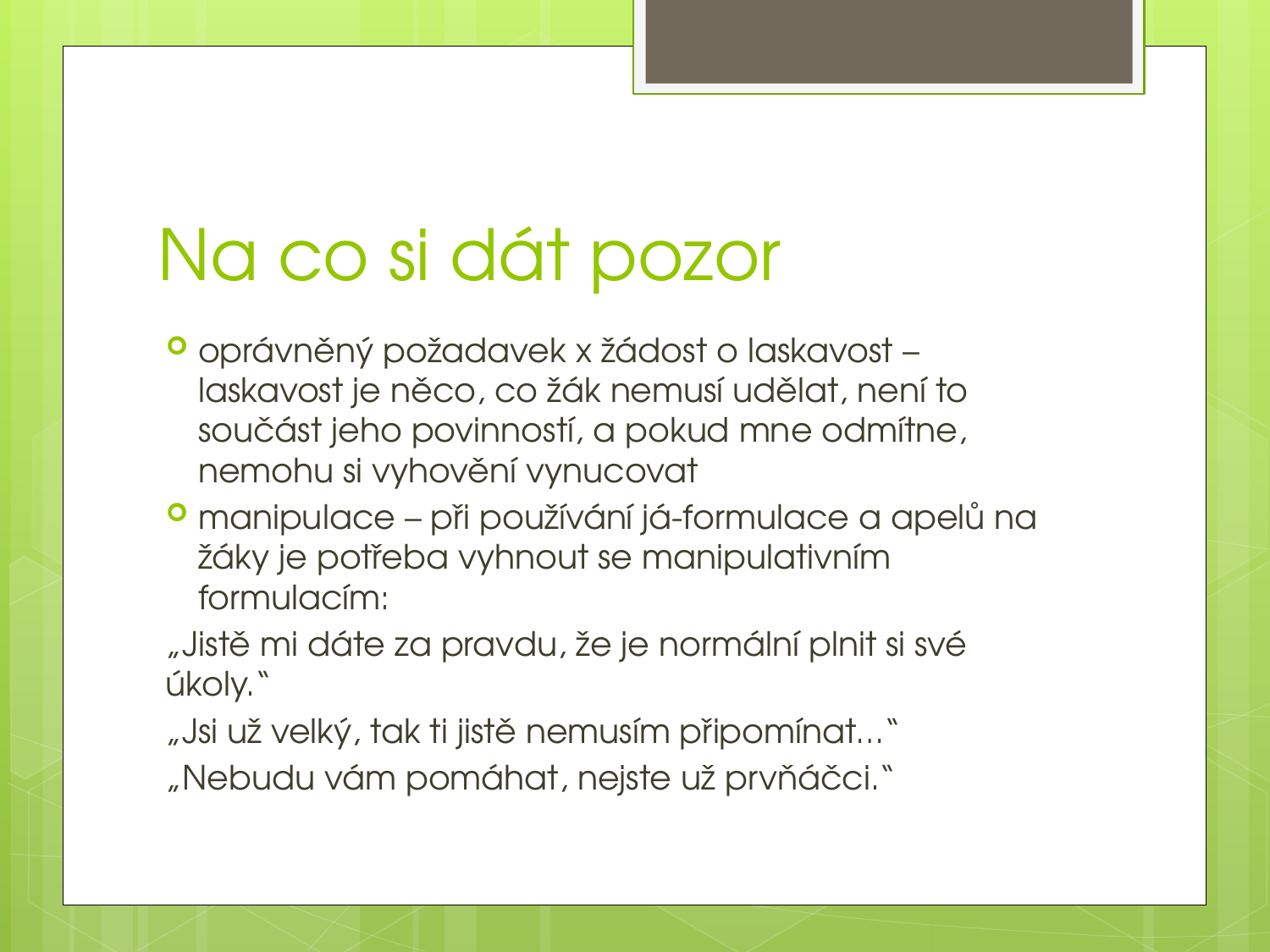

# Na co si dát pozor
oprávněný požadavek x žádost o laskavost – laskavost je něco, co žák nemusí udělat, není to součást jeho povinností, a pokud mne odmítne, nemohu si vyhovění vynucovat
manipulace – při používání já-formulace a apelů na žáky je potřeba vyhnout se manipulativním formulacím:
„Jistě mi dáte za pravdu, že je normální plnit si své úkoly.“
„Jsi už velký, tak ti jistě nemusím připomínat…“
„Nebudu vám pomáhat, nejste už prvňáčci.“